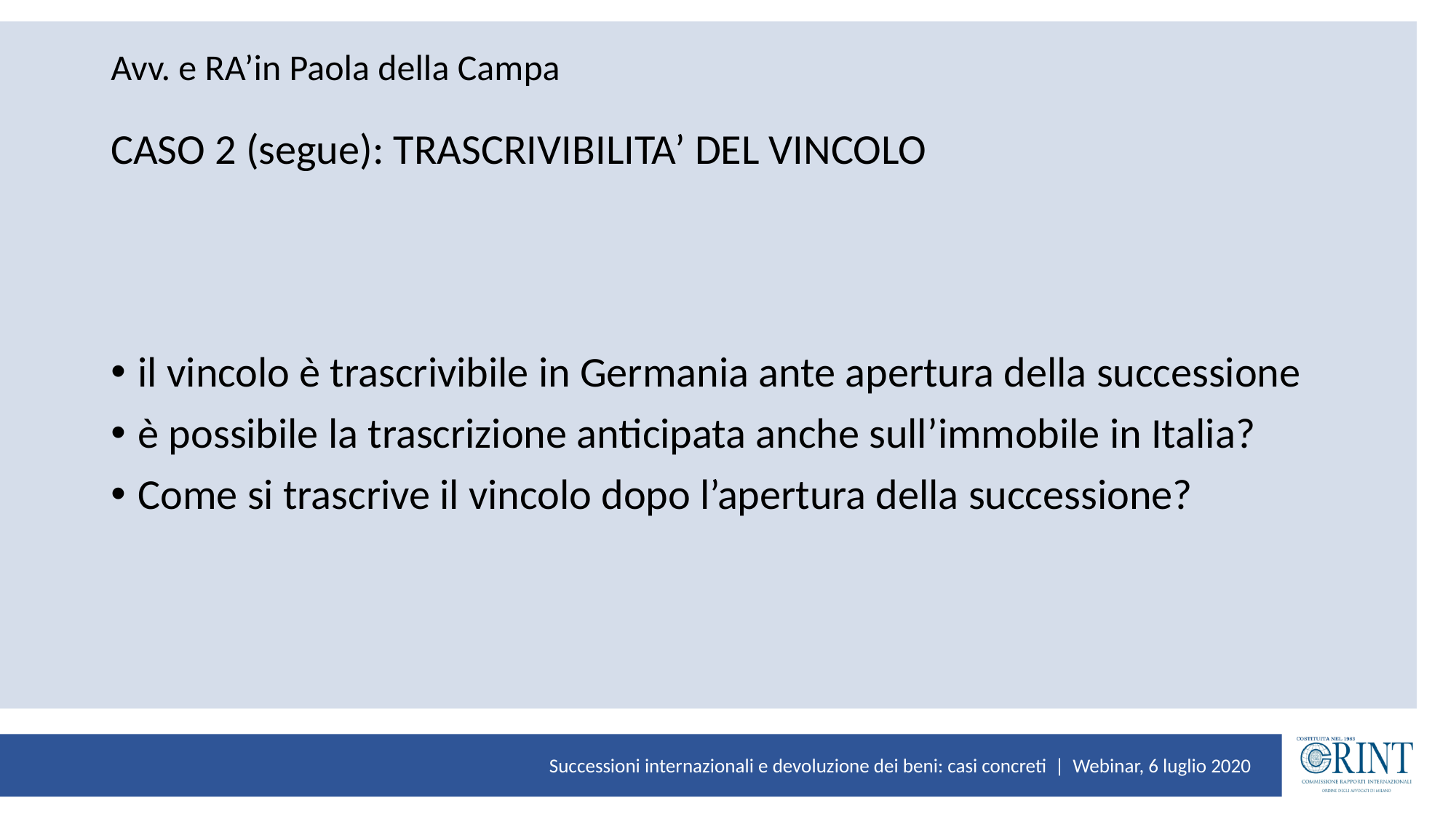

# Avv. e RA’in Paola della Campa CASO 2 (segue): TRASCRIVIBILITA’ DEL VINCOLO

il vincolo è trascrivibile in Germania ante apertura della successione
è possibile la trascrizione anticipata anche sull’immobile in Italia?
Come si trascrive il vincolo dopo l’apertura della successione?